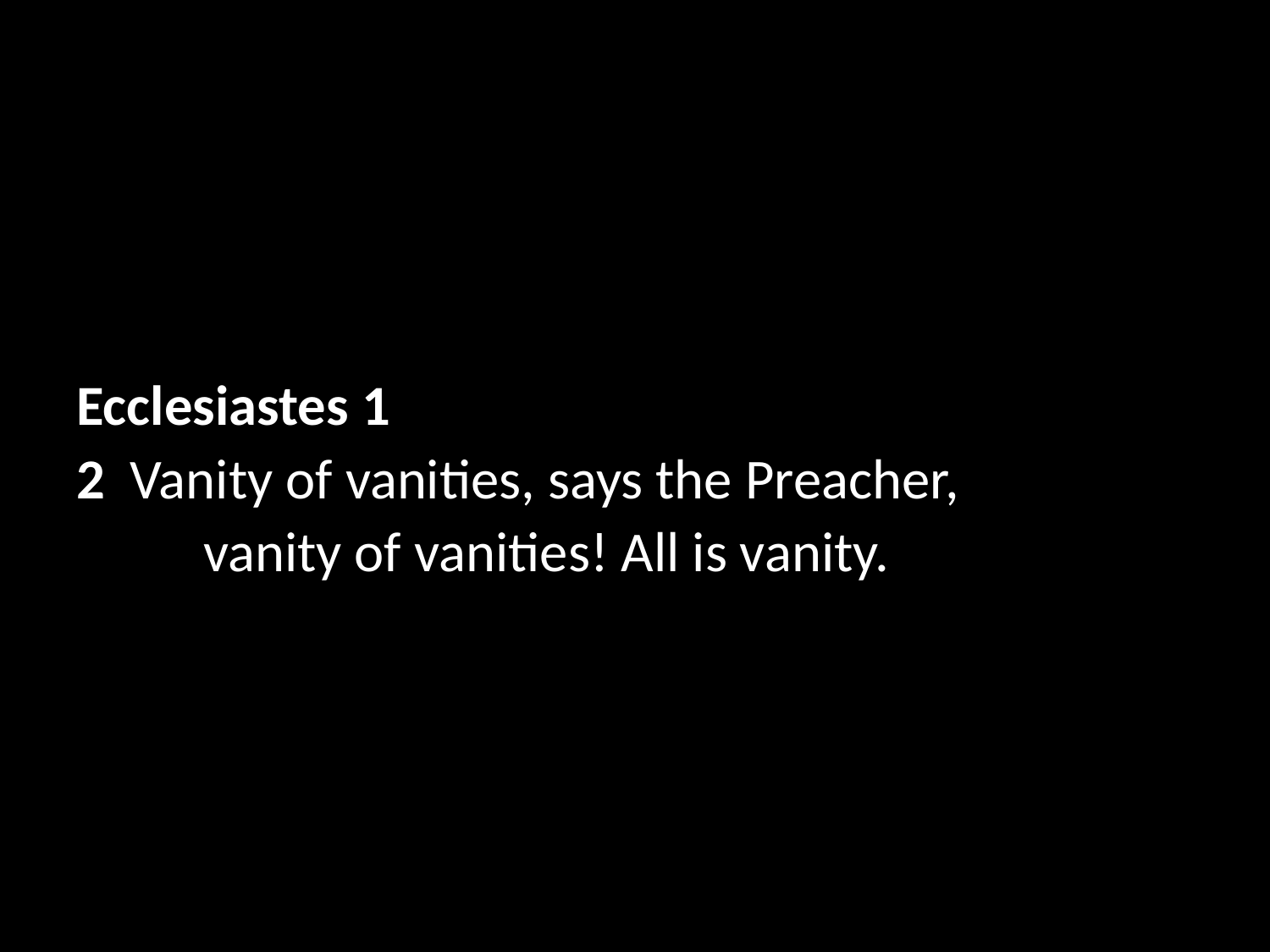

Ecclesiastes 1
2  Vanity of vanities, says the Preacher,
	vanity of vanities! All is vanity.